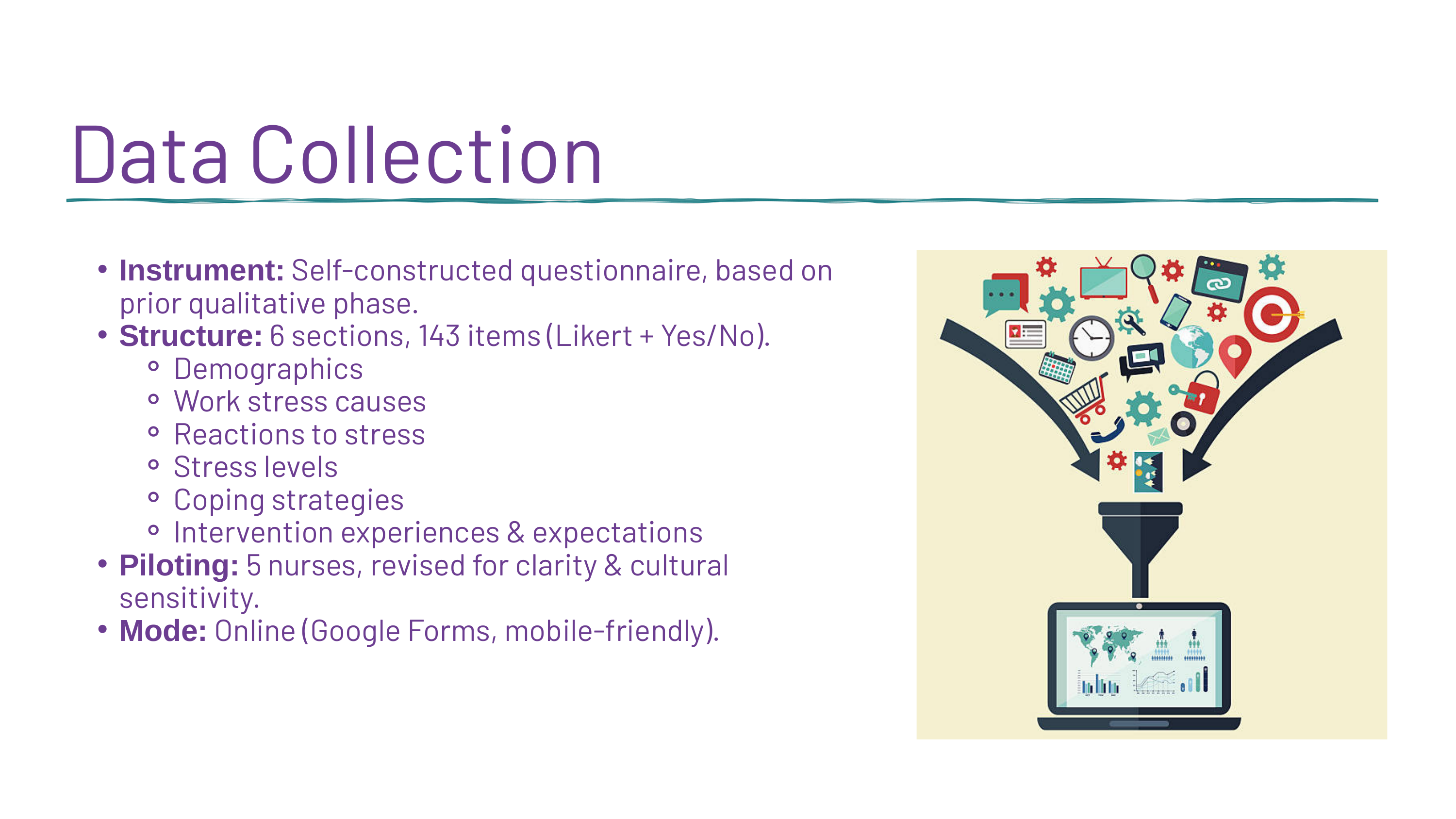

Data Collection

Instrument: Self-constructed questionnaire, based on prior qualitative phase.
Structure: 6 sections, 143 items (Likert + Yes/No).
Demographics
Work stress causes
Reactions to stress
Stress levels
Coping strategies
Intervention experiences & expectations
Piloting: 5 nurses, revised for clarity & cultural sensitivity.
Mode: Online (Google Forms, mobile-friendly).